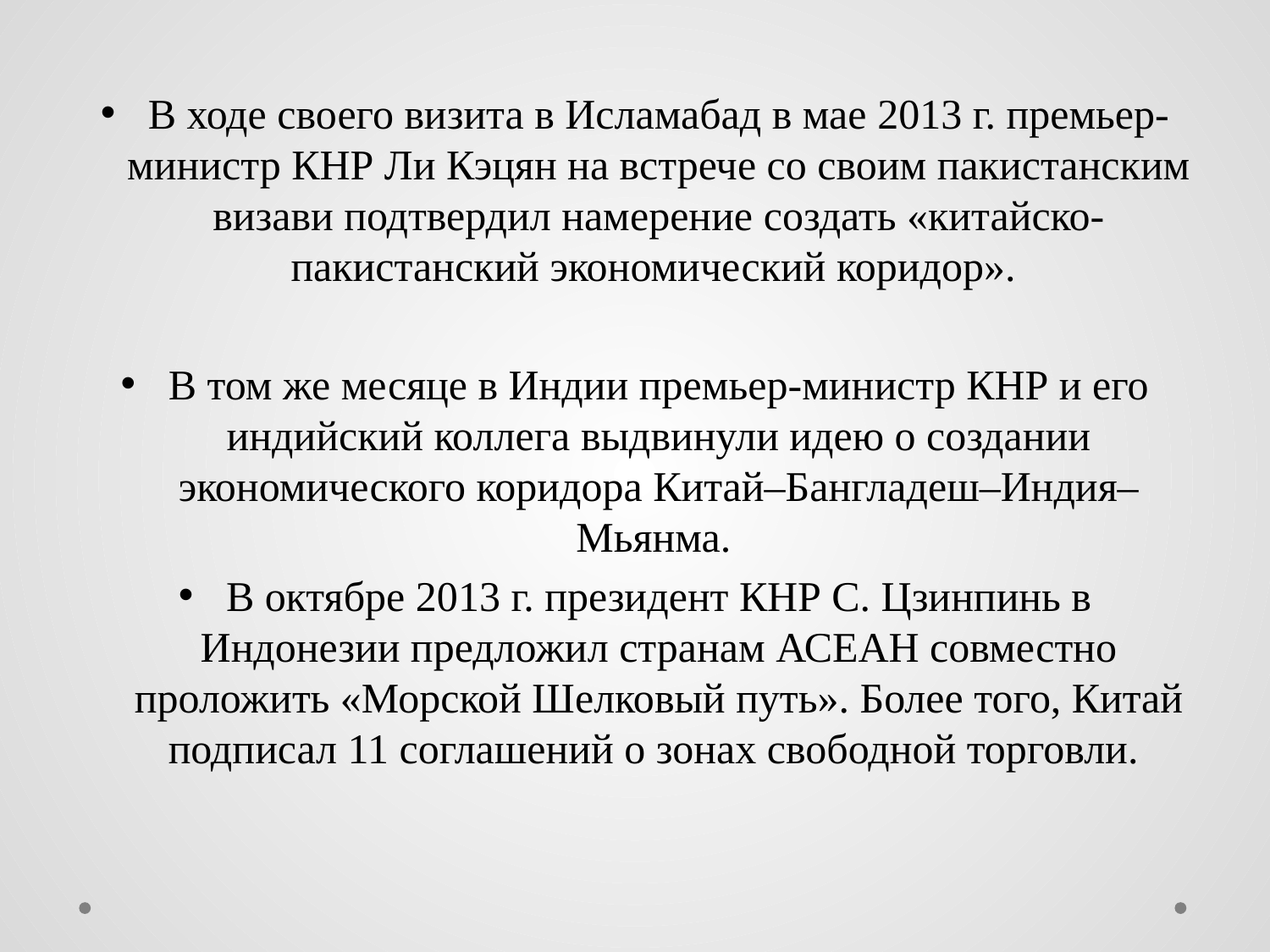

В ходе своего визита в Исламабад в мае 2013 г. премьер-министр КНР Ли Кэцян на встрече со своим пакистанским визави подтвердил намерение создать «китайско-пакистанский экономический коридор».

В том же месяце в Индии премьер-министр КНР и его индийский коллега выдвинули идею о создании экономического коридора Китай–Бангладеш–Индия–Мьянма.
В октябре 2013 г. президент КНР С. Цзинпинь в Индонезии предложил странам АСЕАН совместно проложить «Морской Шелковый путь». Более того, Китай подписал 11 соглашений о зонах свободной торговли.